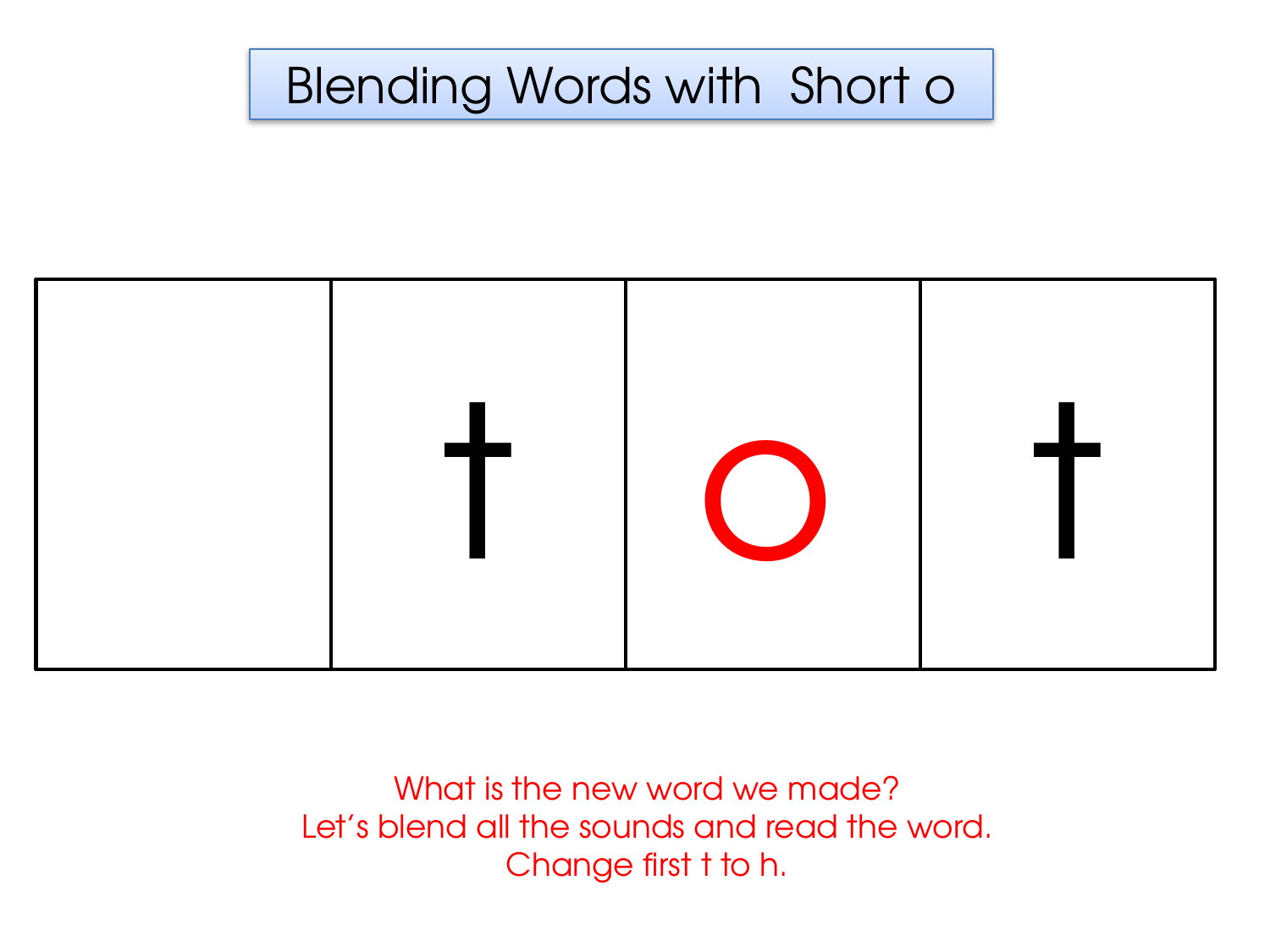

Blending Words with  Short o

t
 o
t
What is the new word we made?
Let’s blend all the sounds and read the word.
Change first t to h.